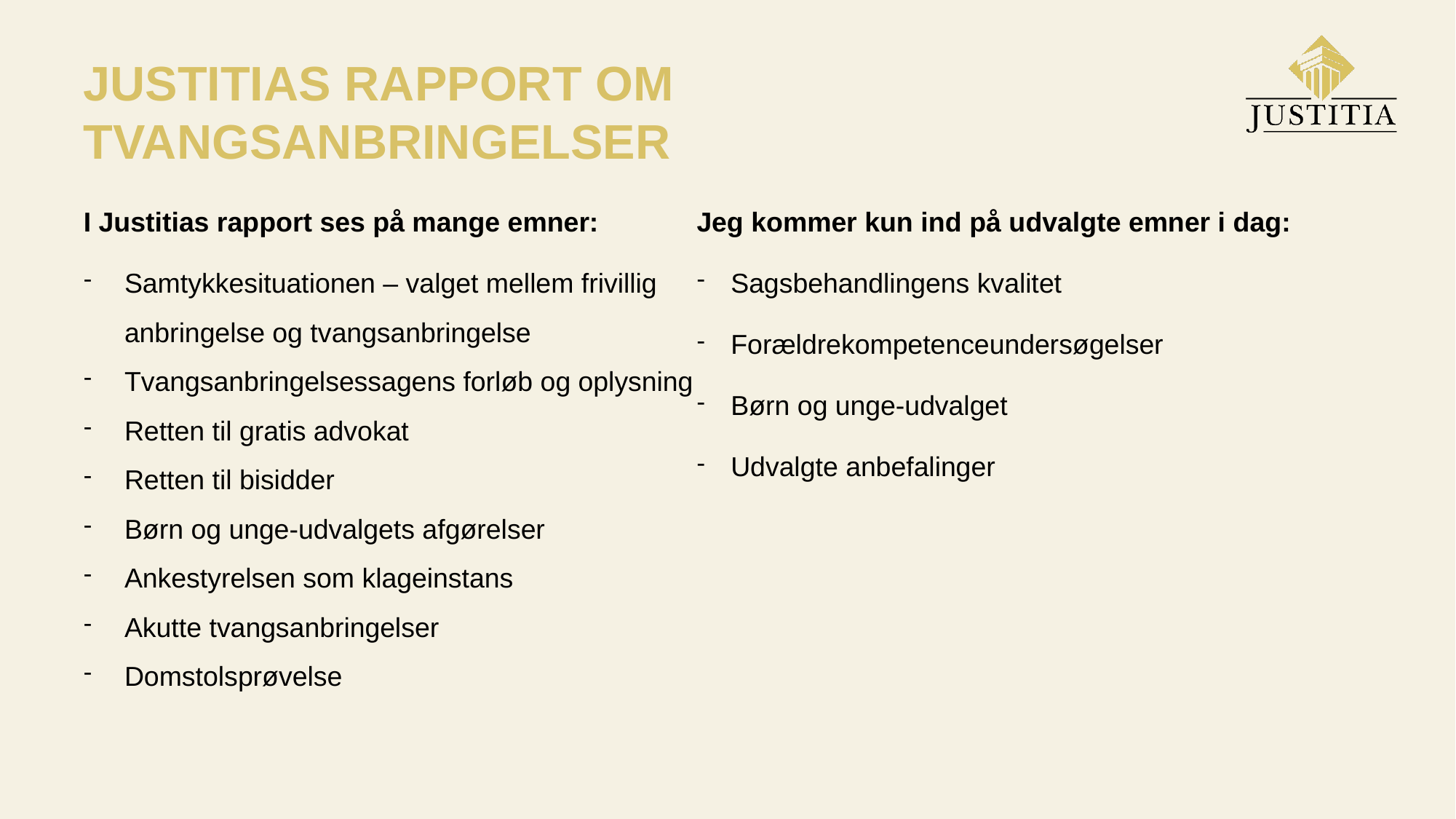

JUSTITIAS RAPPORT OM TVANGSANBRINGELSER
I Justitias rapport ses på mange emner:
Samtykkesituationen – valget mellem frivillig anbringelse og tvangsanbringelse
Tvangsanbringelsessagens forløb og oplysning
Retten til gratis advokat
Retten til bisidder
Børn og unge-udvalgets afgørelser
Ankestyrelsen som klageinstans
Akutte tvangsanbringelser
Domstolsprøvelse

Jeg kommer kun ind på udvalgte emner i dag:
Sagsbehandlingens kvalitet
Forældrekompetenceundersøgelser
Børn og unge-udvalget
Udvalgte anbefalinger